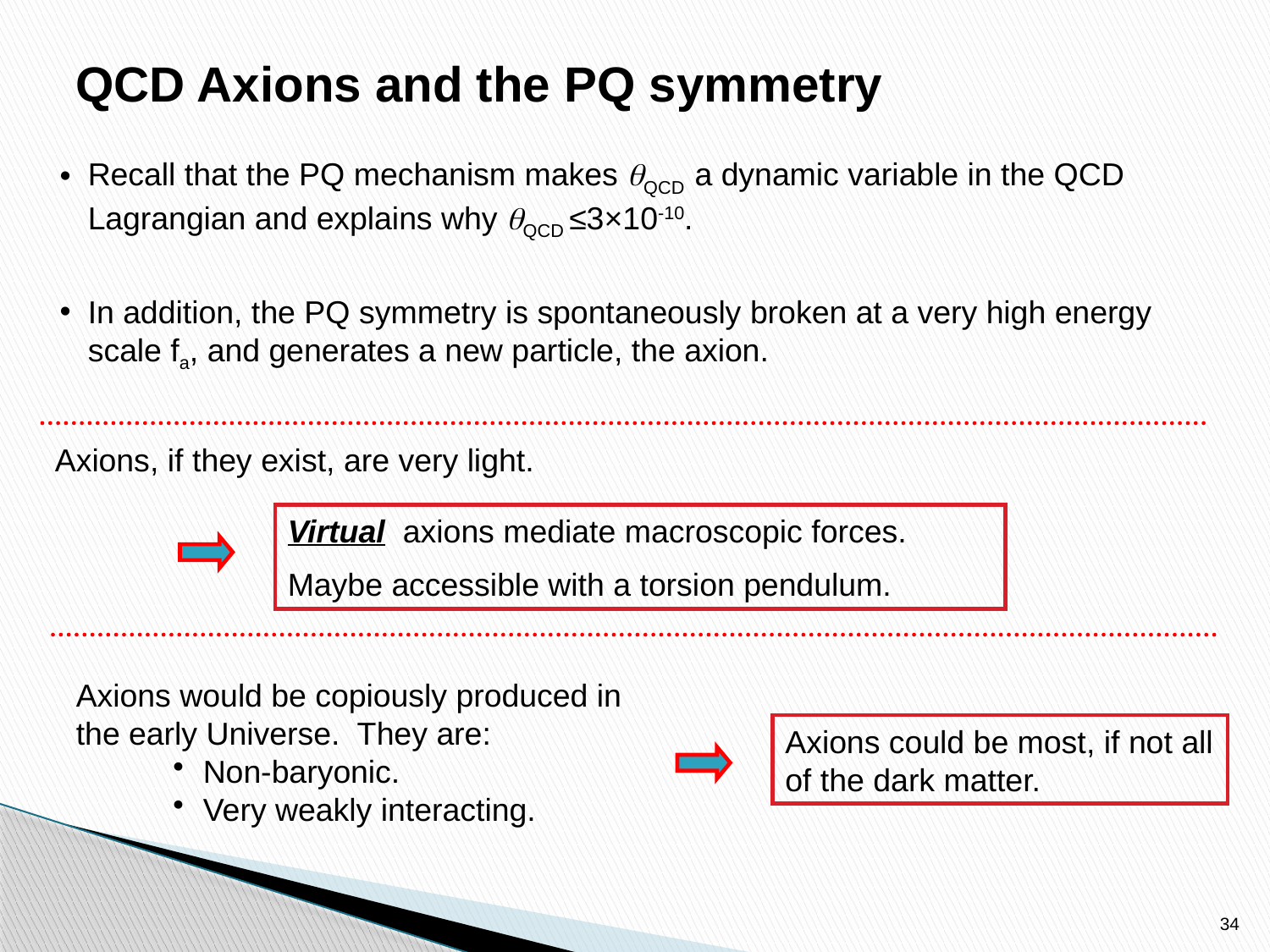

# QCD Axions and the PQ symmetry
Recall that the PQ mechanism makes θQCD  a dynamic variable in the QCD Lagrangian and explains why θQCD ≤3×10-10.
In addition, the PQ symmetry is spontaneously broken at a very high energy scale fa, and generates a new particle, the axion.

Axions, if they exist, are very light.
Virtual  axions mediate macroscopic forces.
Maybe accessible with a torsion pendulum.

Axions would be copiously produced in the early Universe.  They are:
Non-baryonic.
Very weakly interacting.
Axions could be most, if not all of the dark matter.

34